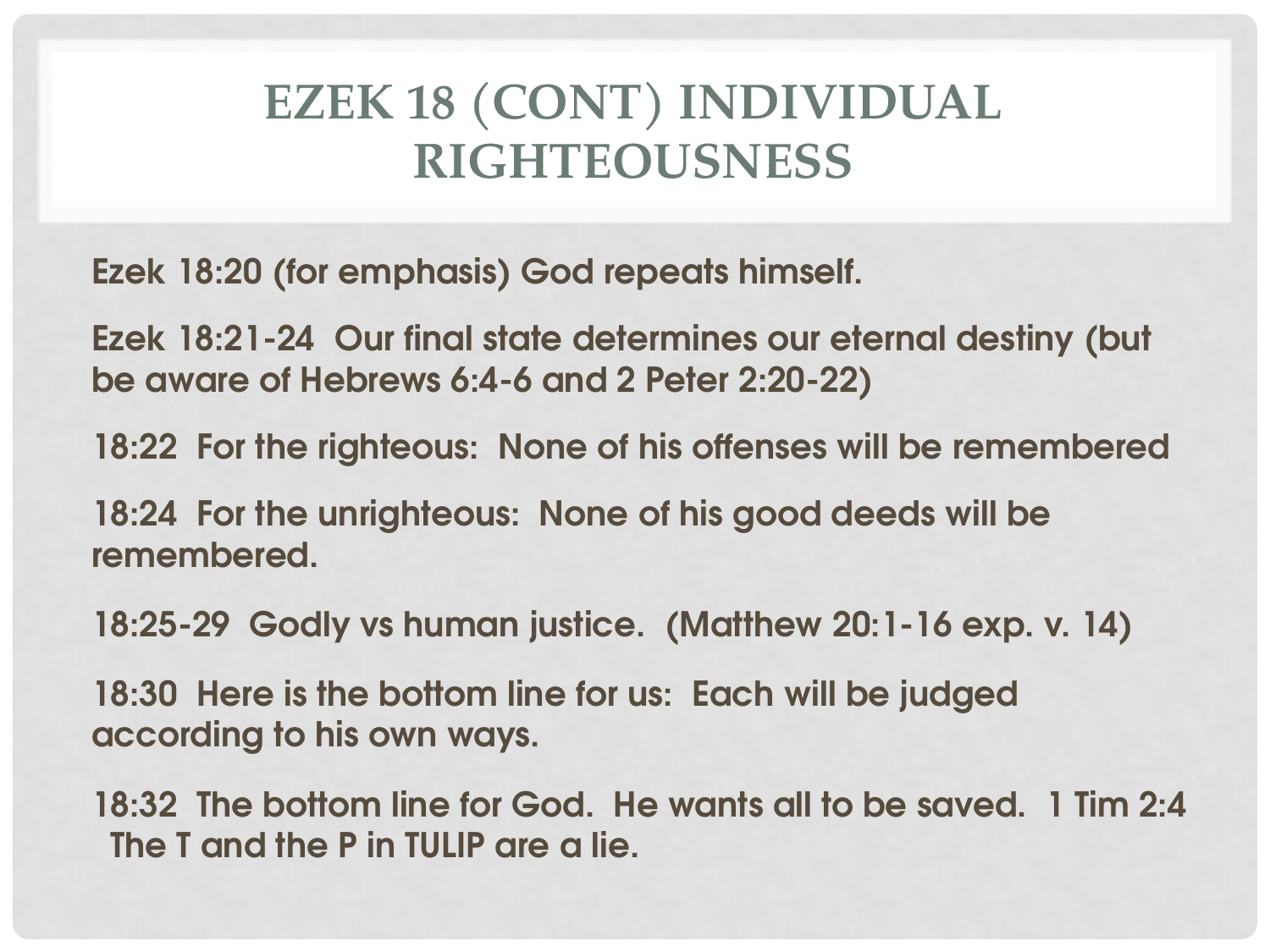

# Ezek 18 (cont) individual righteousness
Ezek 18:20 (for emphasis) God repeats himself.

Ezek 18:21-24  Our final state determines our eternal destiny (but be aware of Hebrews 6:4-6 and 2 Peter 2:20-22)

18:22  For the righteous:  None of his offenses will be remembered

18:24  For the unrighteous:  None of his good deeds will be remembered.

18:25-29  Godly vs human justice.  (Matthew 20:1-16 exp. v. 14)

18:30  Here is the bottom line for us:  Each will be judged according to his own ways.

18:32  The bottom line for God.  He wants all to be saved.  1 Tim 2:4   The T and the P in TULIP are a lie.